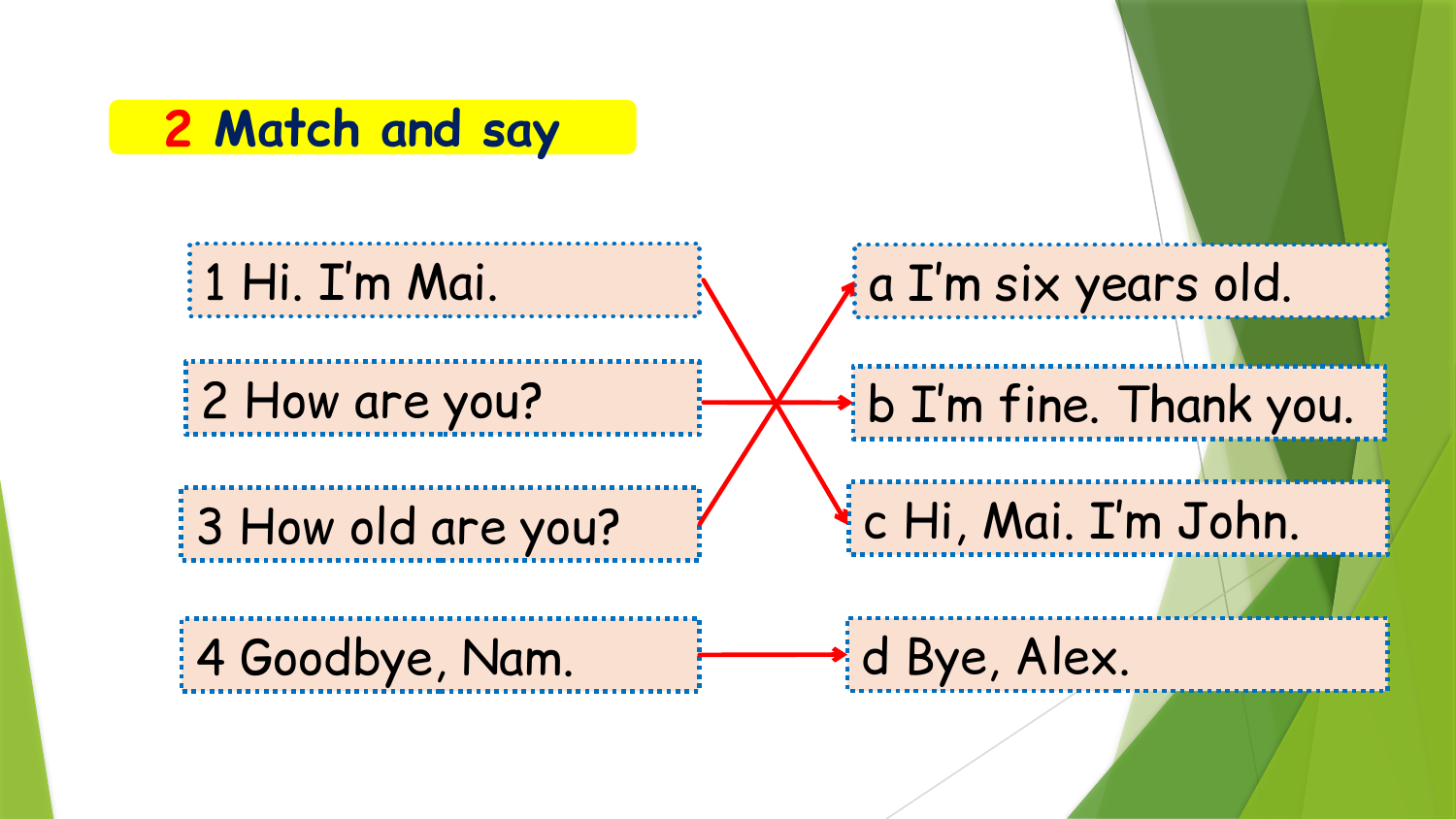

2 Match and say
1 Hi. I’m Mai.
a I’m six years old.
2 How are you?
b I’m fine. Thank you.
c Hi, Mai. I’m John.
3 How old are you?
d Bye, Alex.
4 Goodbye, Nam.